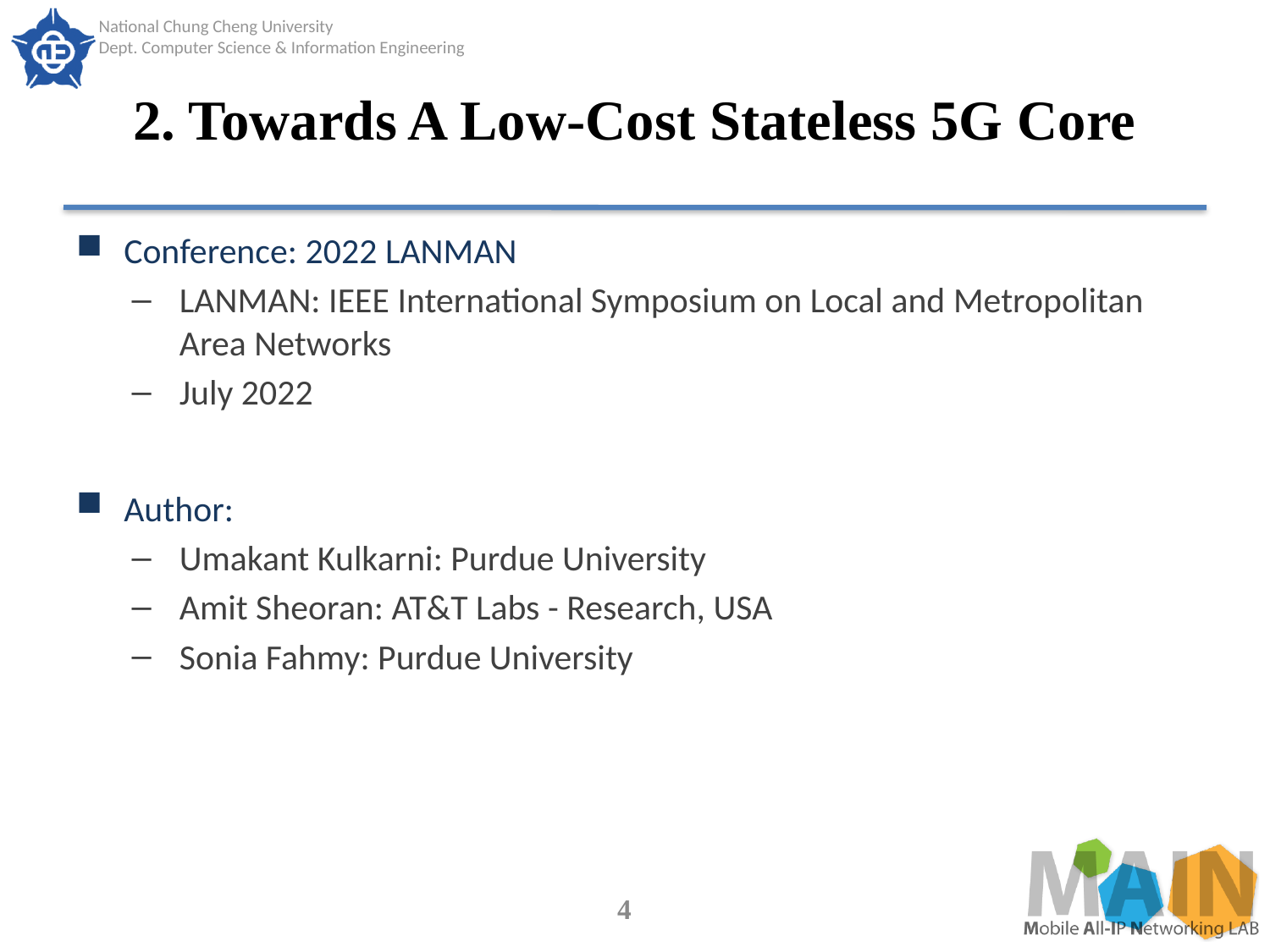

# 2. Towards A Low-Cost Stateless 5G Core
Conference: 2022 LANMAN
LANMAN: IEEE International Symposium on Local and Metropolitan Area Networks
July 2022

Author:
Umakant Kulkarni: Purdue University
Amit Sheoran: AT&T Labs - Research, USA
Sonia Fahmy: Purdue University
4